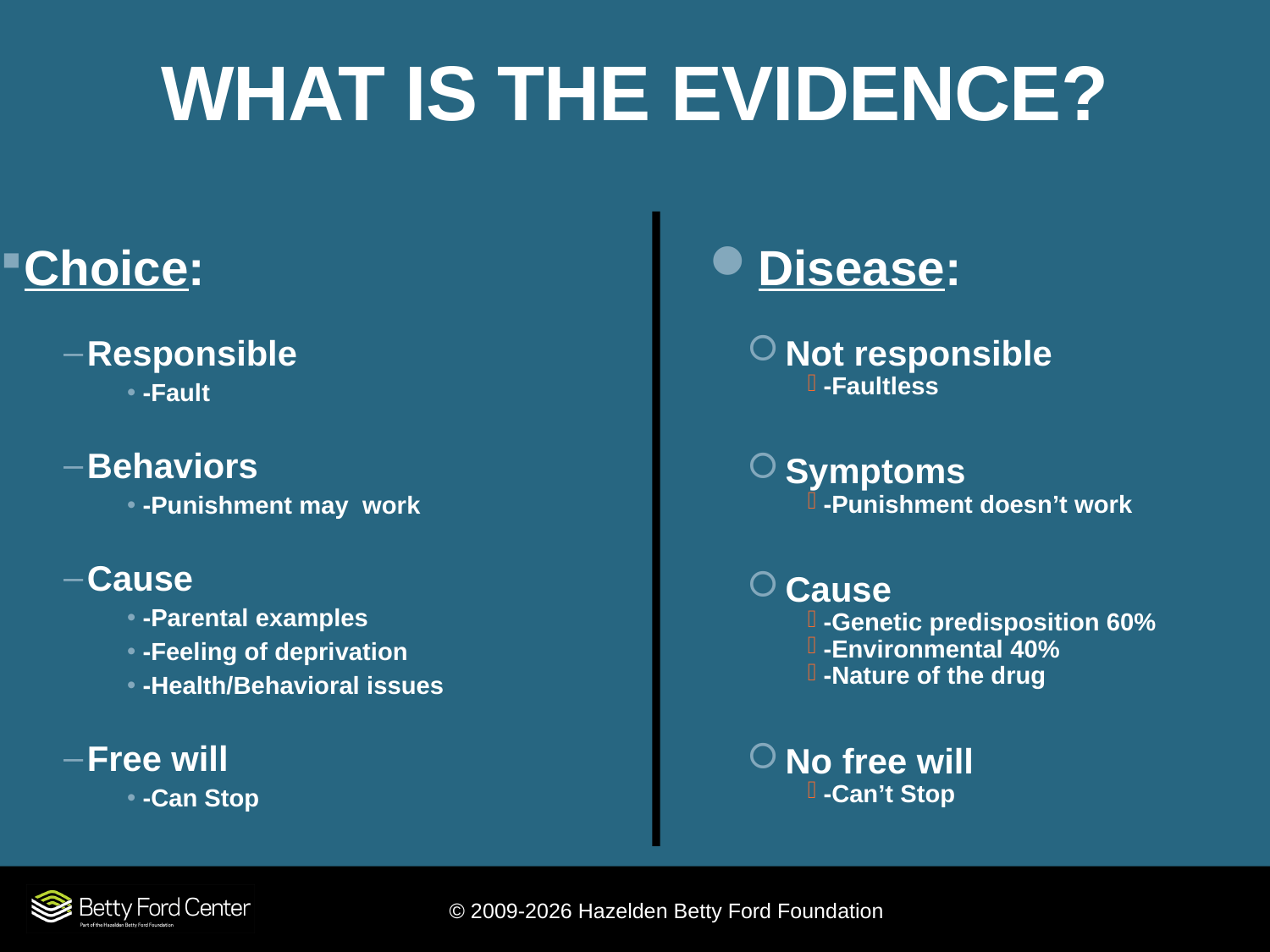

WHAT IS THE EVIDENCE?

Choice:

Responsible
-Fault

Behaviors
-Punishment may  work

Cause
-Parental examples
-Feeling of deprivation
-Health/Behavioral issues

Free will
-Can Stop

Disease:

Not responsible
-Faultless

Symptoms
-Punishment doesn’t work

Cause
-Genetic predisposition 60%
-Environmental 40%
-Nature of the drug

No free will
-Can’t Stop

© 2009-2026 Hazelden Betty Ford Foundation